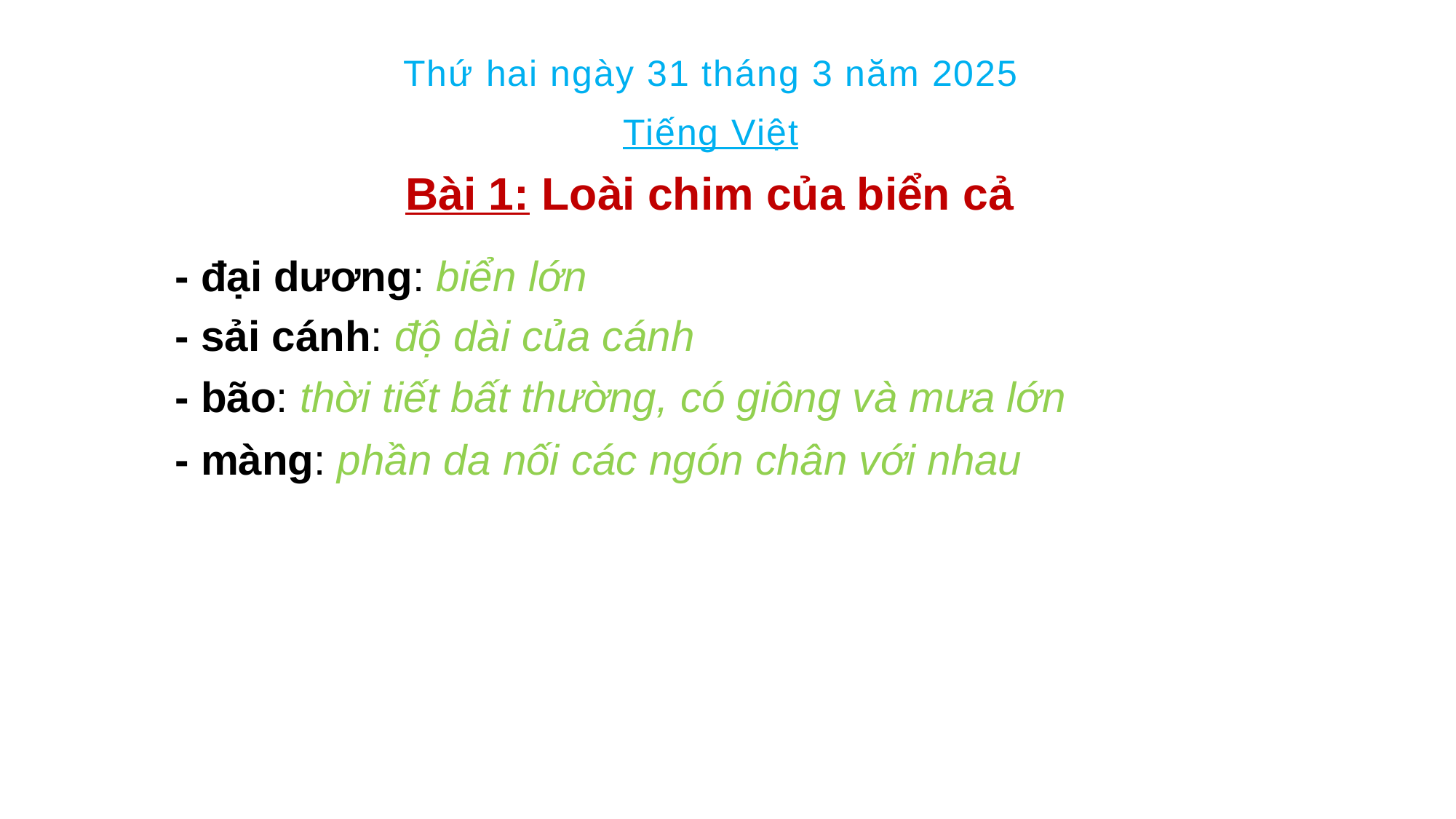

Thứ hai ngày 31 tháng 3 năm 2025
Tiếng Việt
Bài 1: Loài chim của biển cả

- đại dương: biển lớn
- sải cánh: độ dài của cánh
- bão: thời tiết bất thường, có giông và mưa lớn
- màng: phần da nối các ngón chân với nhau